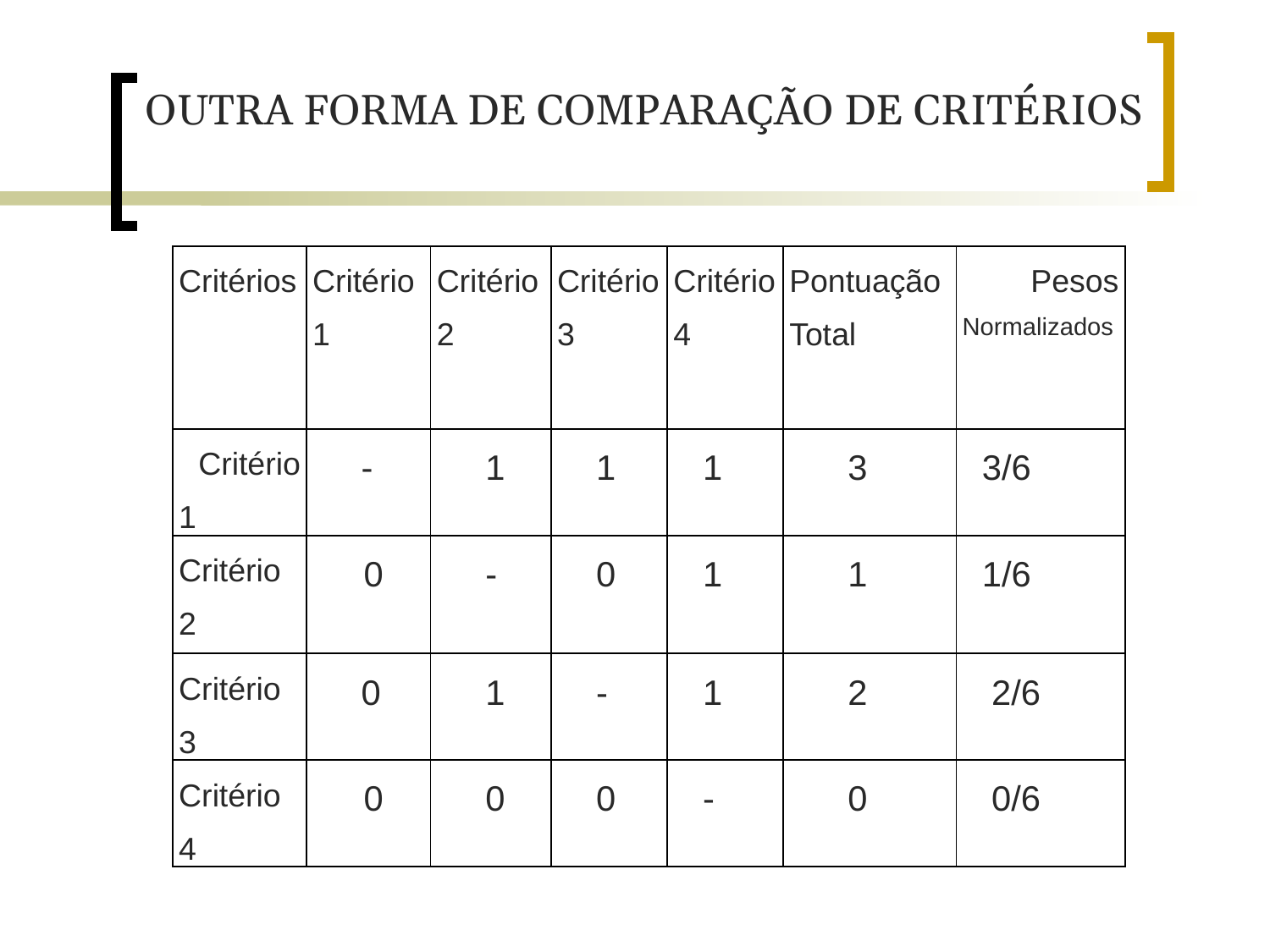

34
OUTRA FORMA DE COMPARAÇÃO DE CRITÉRIOS
| Critérios | Critério 1 | Critério 2 | Critério 3 | Critério 4 | Pontuação Total | Pesos Normalizados |
| --- | --- | --- | --- | --- | --- | --- |
| Critério 1 | - | 1 | 1 | 1 | 3 | 3/6 |
| Critério 2 | 0 | - | 0 | 1 | 1 | 1/6 |
| Critério 3 | 0 | 1 | - | 1 | 2 | 2/6 |
| Critério 4 | 0 | 0 | 0 | - | 0 | 0/6 |